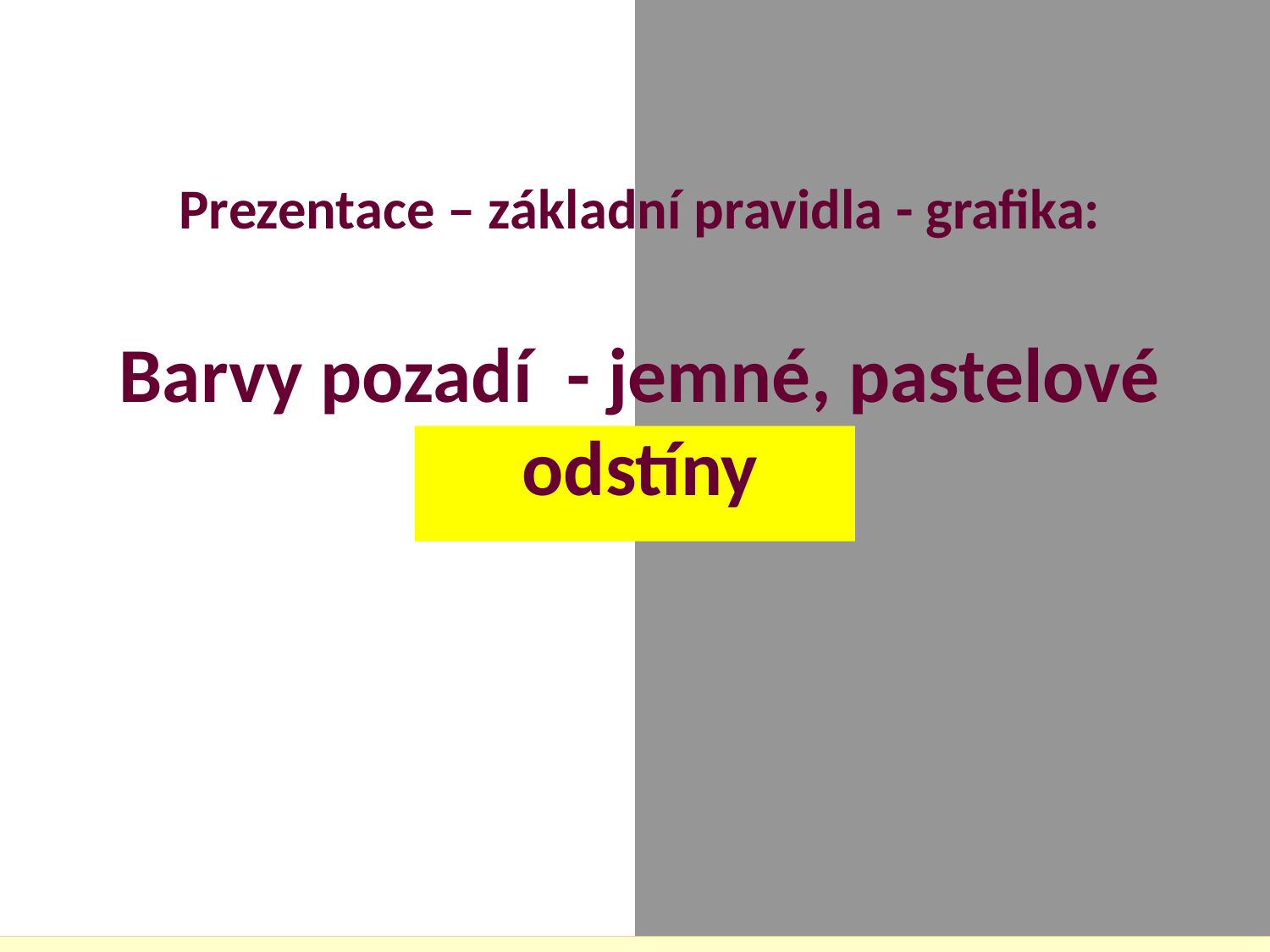

Prezentace – základní pravidla - grafika:

Barvy pozadí  - jemné, pastelové odstíny